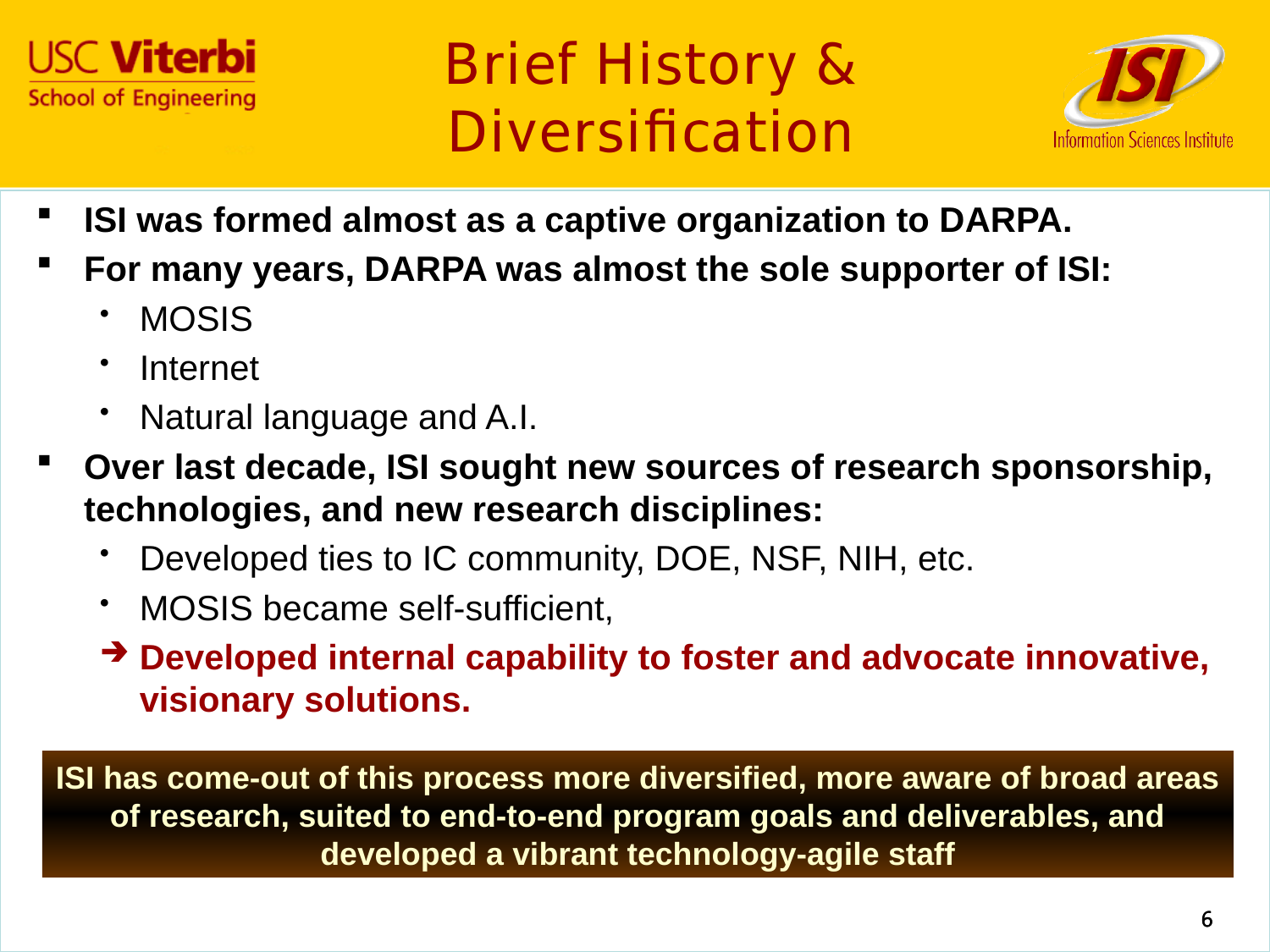

Brief History & Diversification

ISI was formed almost as a captive organization to DARPA.
For many years, DARPA was almost the sole supporter of ISI:
MOSIS
Internet
Natural language and A.I.
Over last decade, ISI sought new sources of research sponsorship, technologies, and new research disciplines:
Developed ties to IC community, DOE, NSF, NIH, etc.
MOSIS became self-sufficient,
Developed internal capability to foster and advocate innovative, visionary solutions.
ISI has come-out of this process more diversified, more aware of broad areas of research, suited to end-to-end program goals and deliverables, and developed a vibrant technology-agile staff
6
6